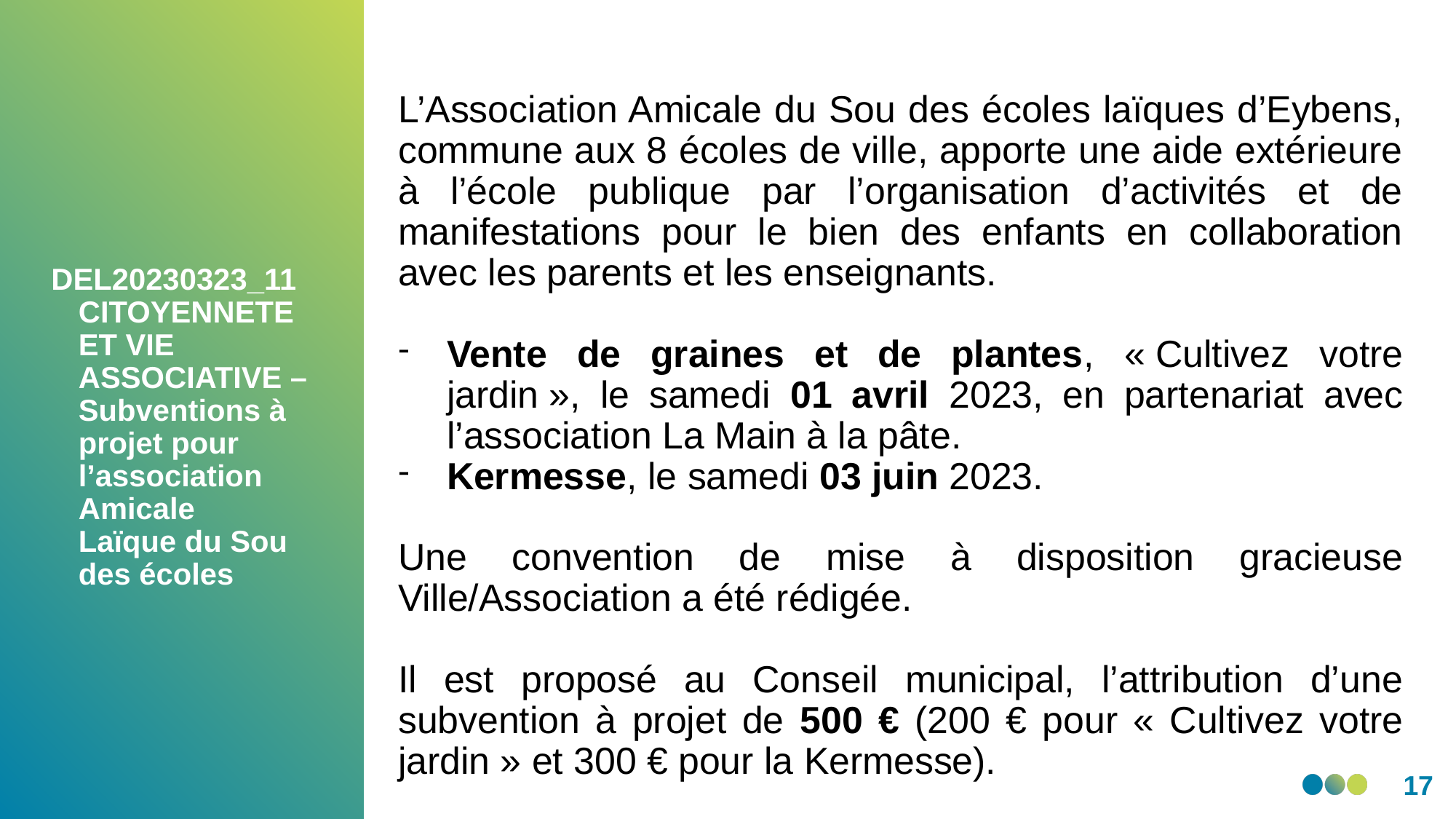

L’Association Amicale du Sou des écoles laïques d’Eybens, commune aux 8 écoles de ville, apporte une aide extérieure à l’école publique par l’organisation d’activités et de manifestations pour le bien des enfants en collaboration avec les parents et les enseignants.

Vente de graines et de plantes, « Cultivez votre jardin », le samedi 01 avril 2023, en partenariat avec l’association La Main à la pâte.
Kermesse, le samedi 03 juin 2023.

Une convention de mise à disposition gracieuse Ville/Association a été rédigée.

Il est proposé au Conseil municipal, l’attribution d’une subvention à projet de 500 € (200 € pour « Cultivez votre jardin » et 300 € pour la Kermesse).

DEL20230323_11 CITOYENNETE ET VIE ASSOCIATIVE – Subventions à projet pour l’association Amicale Laïque du Sou des écoles